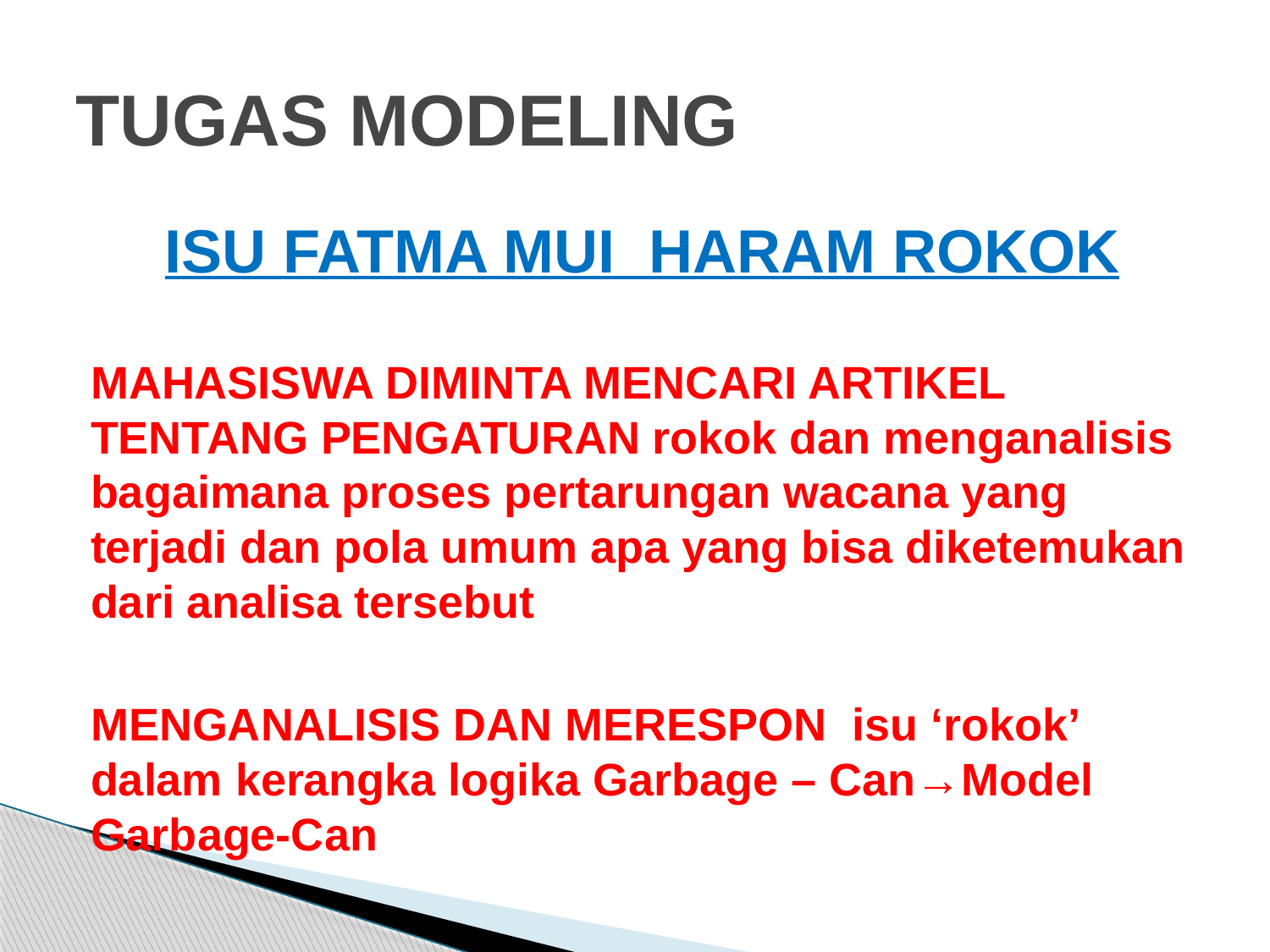

# TUGAS MODELING
ISU FATMA MUI  HARAM ROKOK

MAHASISWA DIMINTA MENCARI ARTIKEL TENTANG PENGATURAN rokok dan menganalisis bagaimana proses pertarungan wacana yang terjadi dan pola umum apa yang bisa diketemukan dari analisa tersebut

MENGANALISIS DAN MERESPON  isu ‘rokok’ dalam kerangka logika Garbage – Can→Model Garbage-Can